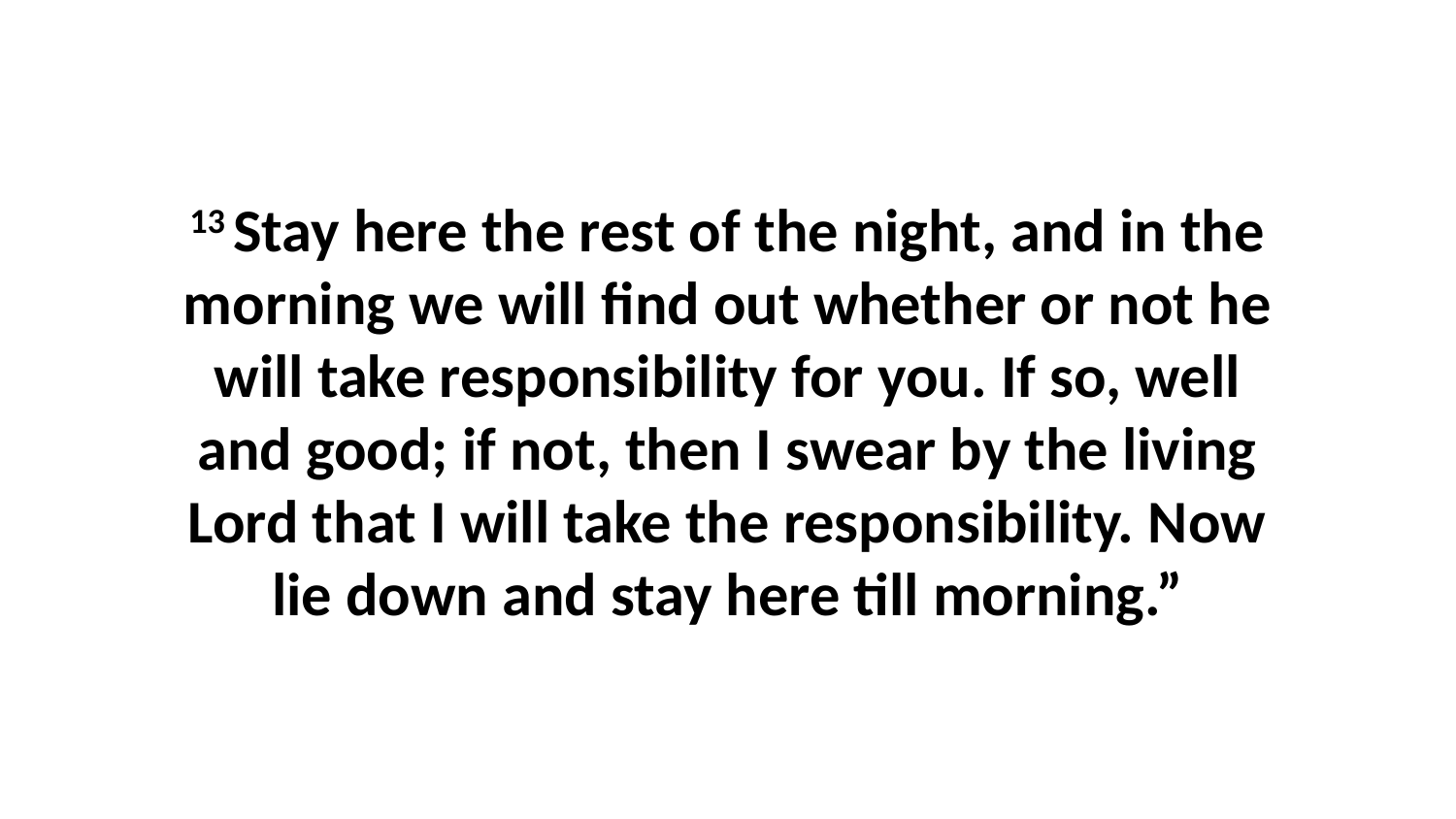

13 Stay here the rest of the night, and in the morning we will find out whether or not he will take responsibility for you. If so, well and good; if not, then I swear by the living Lord that I will take the responsibility. Now lie down and stay here till morning.”